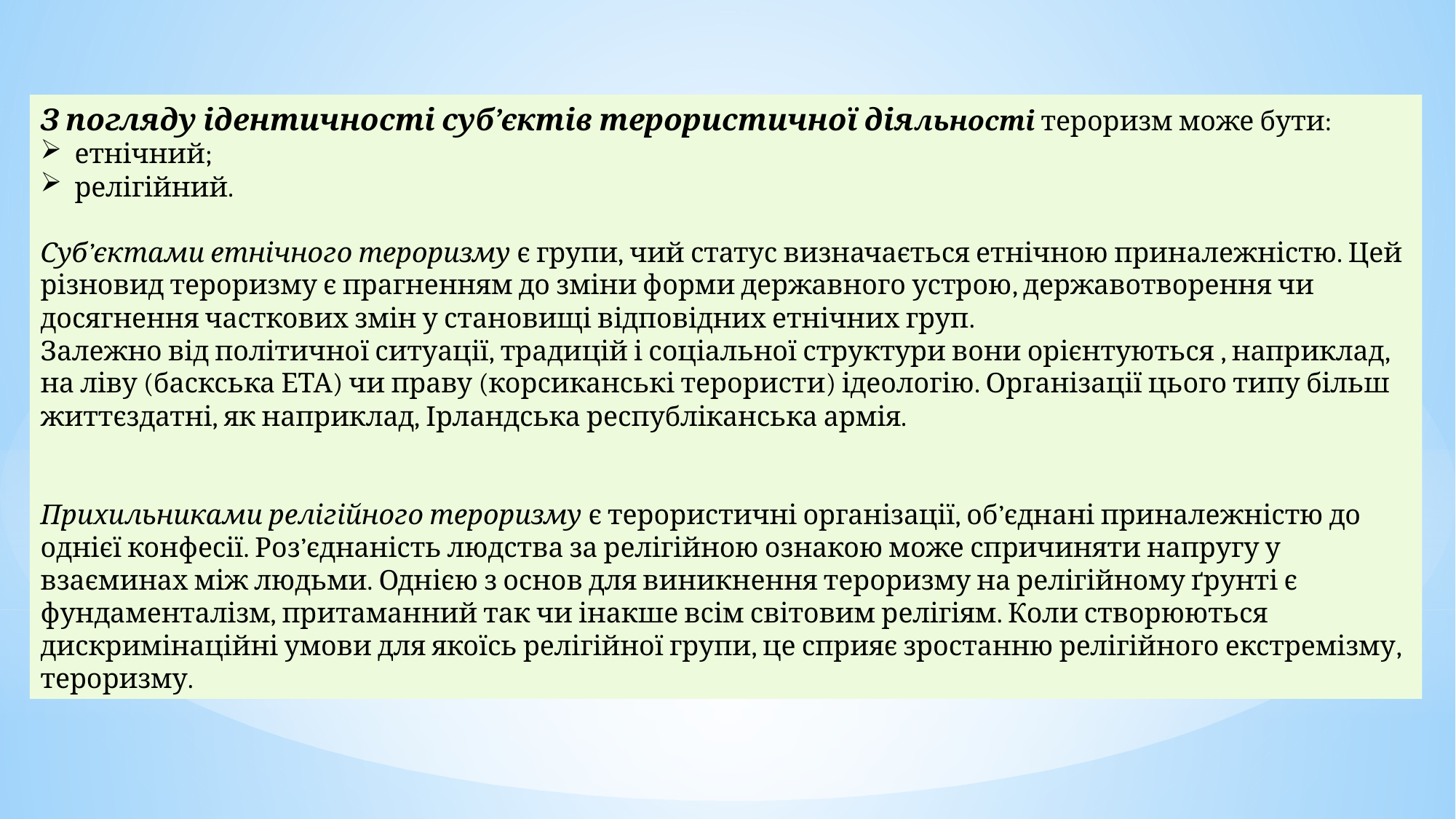

З погляду ідентичності суб’єктів терористичної діяльності тероризм може бути:
етнічний;
релігійний.

Суб’єктами етнічного тероризму є групи, чий статус визначається етнічною приналежністю. Цей різновид тероризму є прагненням до зміни форми державного устрою, державотворення чи досягнення часткових змін у становищі відповідних етнічних груп.
Залежно від політичної ситуації, традицій і соціальної структури вони орієнтуються , наприклад, на ліву (баскська ЕТА) чи праву (корсиканські терористи) ідеологію. Організації цього типу більш життєздатні, як наприклад, Ірландська республіканська армія.

Прихильниками релігійного тероризму є терористичні організації, об’єднані приналежністю до однієї конфесії. Роз’єднаність людства за релігійною ознакою може спричиняти напругу у взаєминах між людьми. Однією з основ для виникнення тероризму на релігійному ґрунті є фундаменталізм, притаманний так чи інакше всім світовим релігіям. Коли створюються дискримінаційні умови для якоїсь релігійної групи, це сприяє зростанню релігійного екстремізму, тероризму.